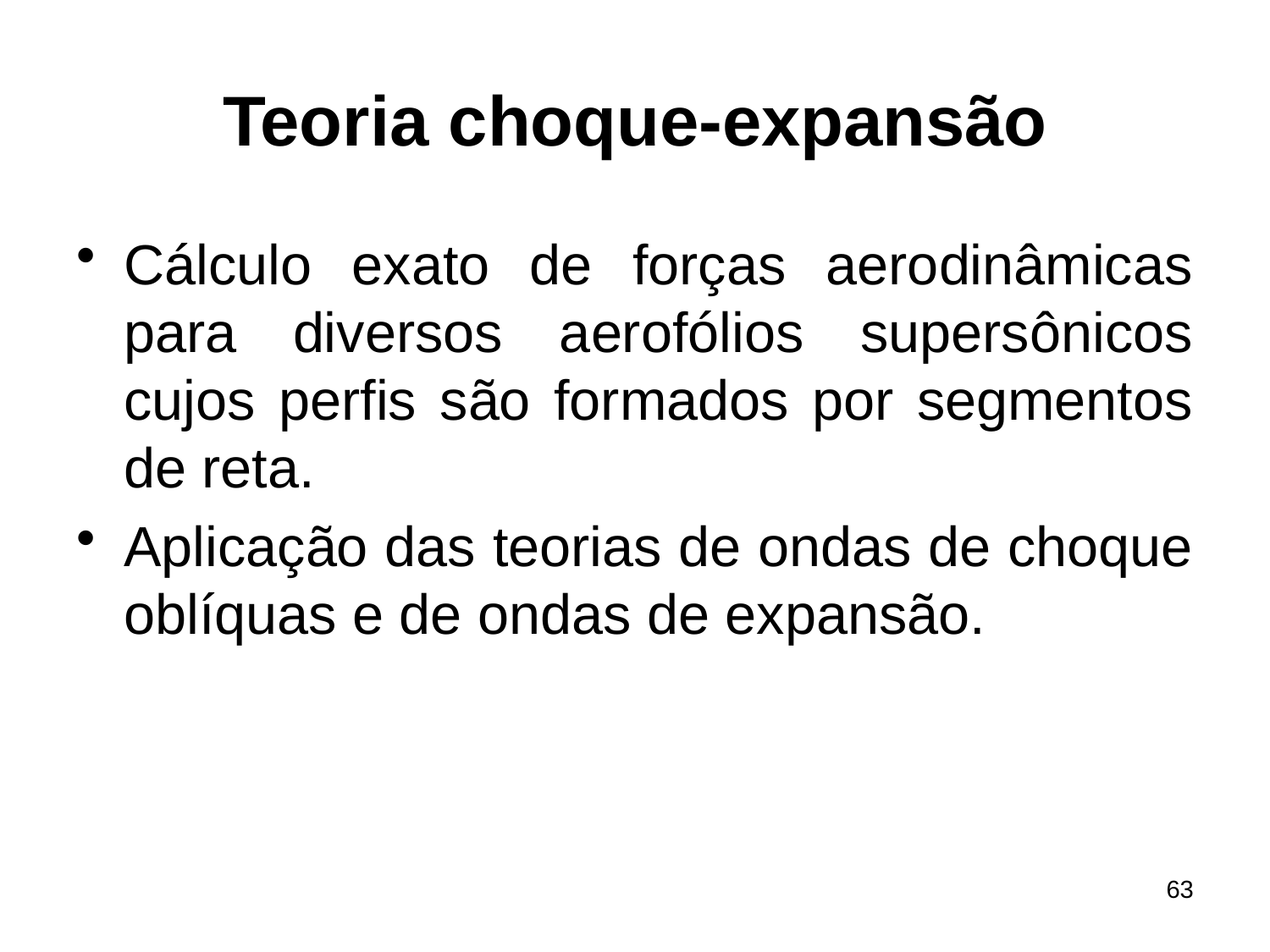

# Teoria choque-expansão
Cálculo exato de forças aerodinâmicas para diversos aerofólios supersônicos cujos perfis são formados por segmentos de reta.
Aplicação das teorias de ondas de choque oblíquas e de ondas de expansão.
63